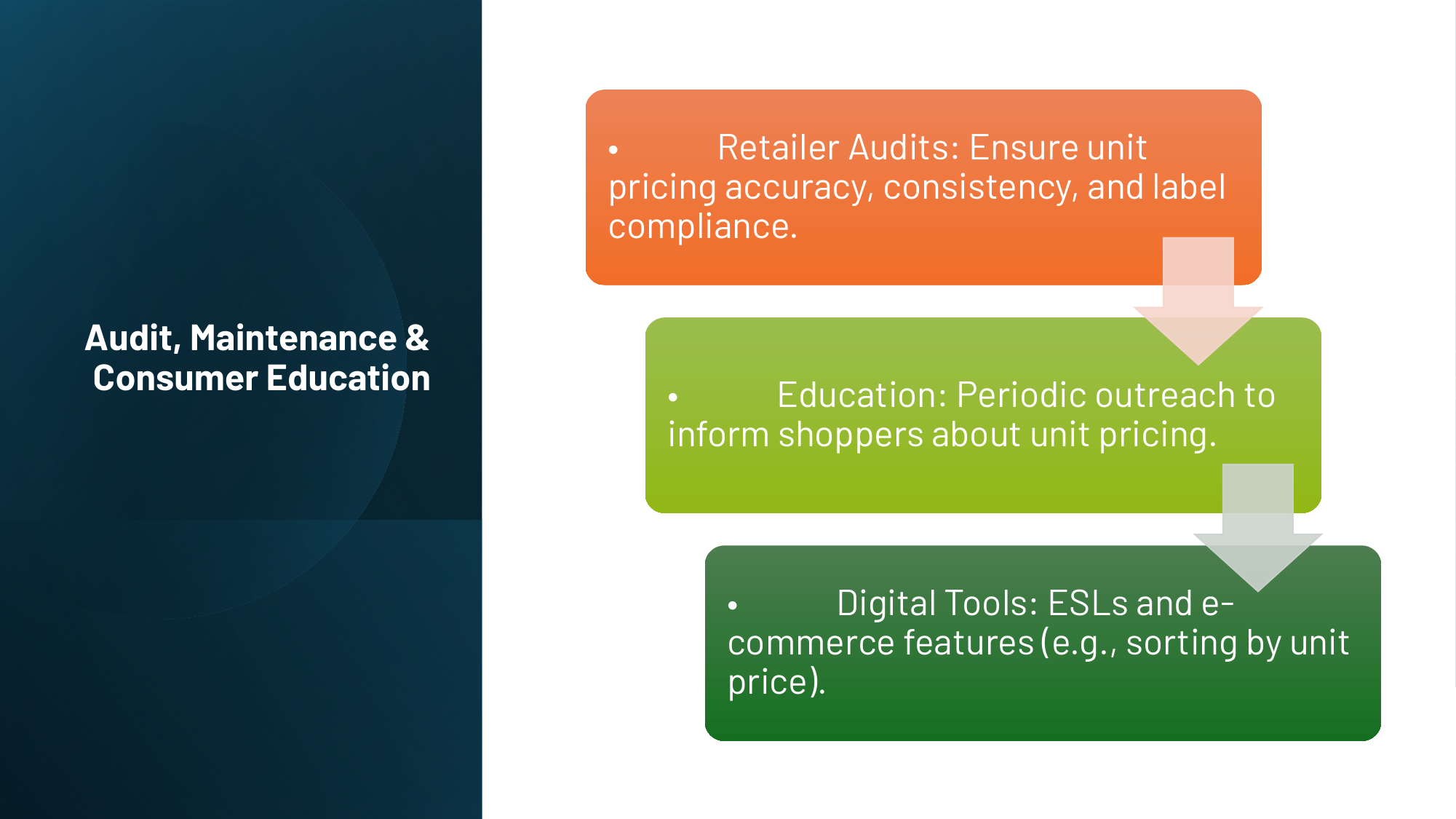

•	Retailer Audits: Ensure unit pricing accuracy, consistency, and label compliance.
•	Education: Periodic outreach to inform shoppers about unit pricing.
•	Digital Tools: ESLs and e-commerce features (e.g., sorting by unit price).

# Audit, Maintenance & Consumer Education